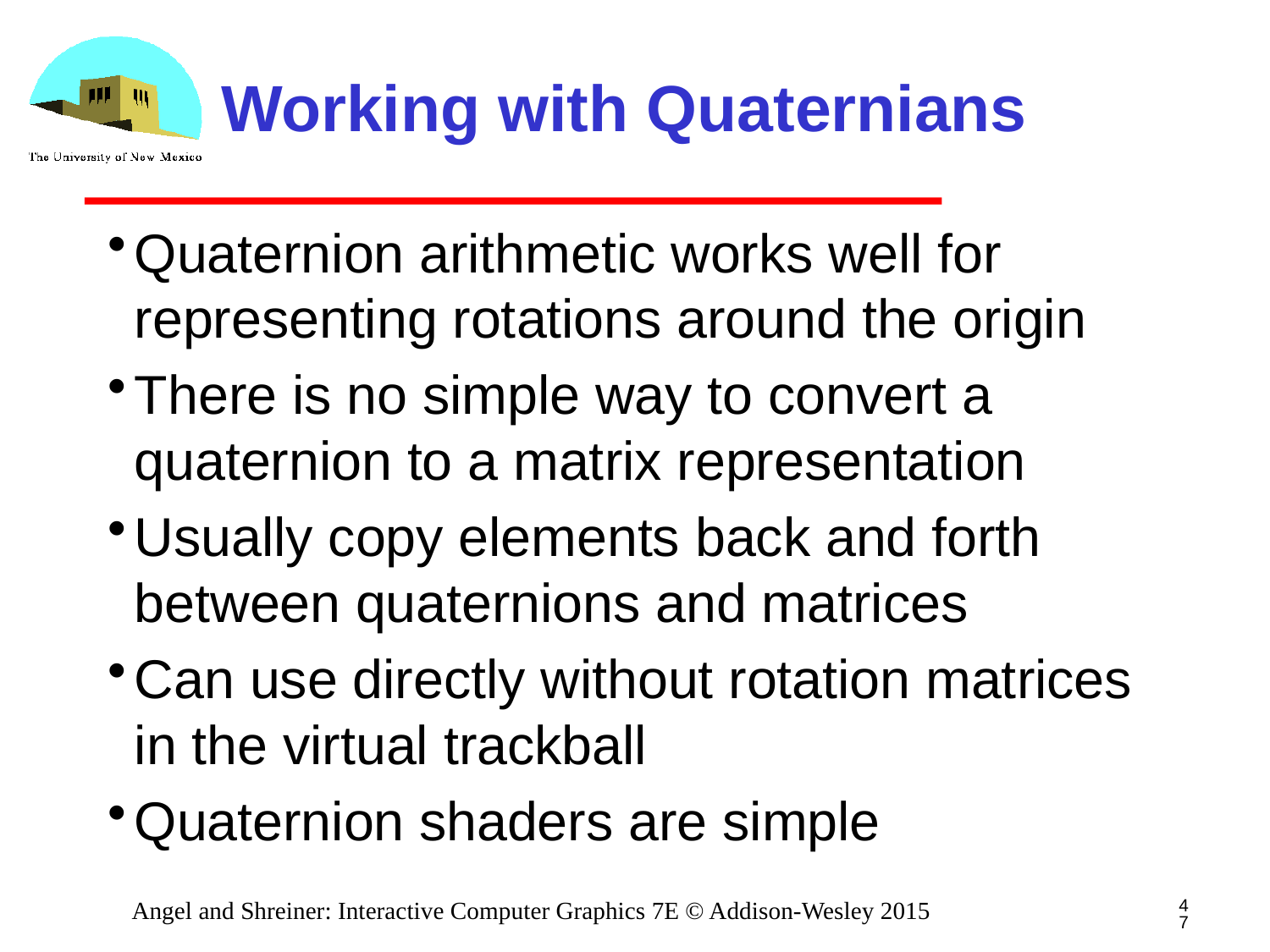

# Working with Quaternians
Quaternion arithmetic works well for representing rotations around the origin
There is no simple way to convert a quaternion to a matrix representation
Usually copy elements back and forth between quaternions and matrices
Can use directly without rotation matrices in the virtual trackball
Quaternion shaders are simple
47
Angel and Shreiner: Interactive Computer Graphics 7E © Addison-Wesley 2015